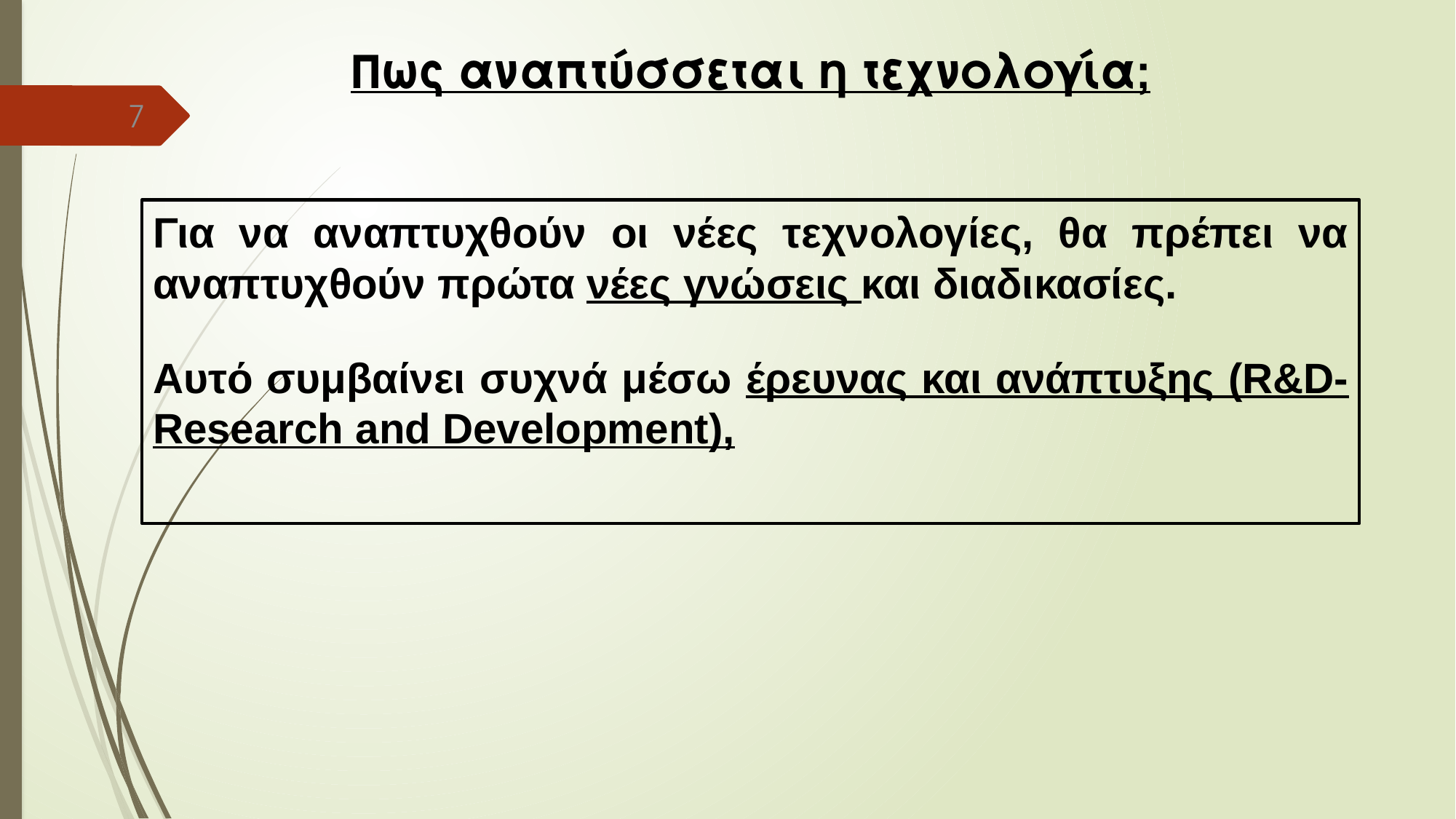

Πως αναπτύσσεται η τεχνολογία;

7
Για να αναπτυχθούν οι νέες τεχνολογίες, θα πρέπει να αναπτυχθούν πρώτα νέες γνώσεις και διαδικασίες.

Αυτό συμβαίνει συχνά μέσω έρευνας και ανάπτυξης (R&D-Research and Development),